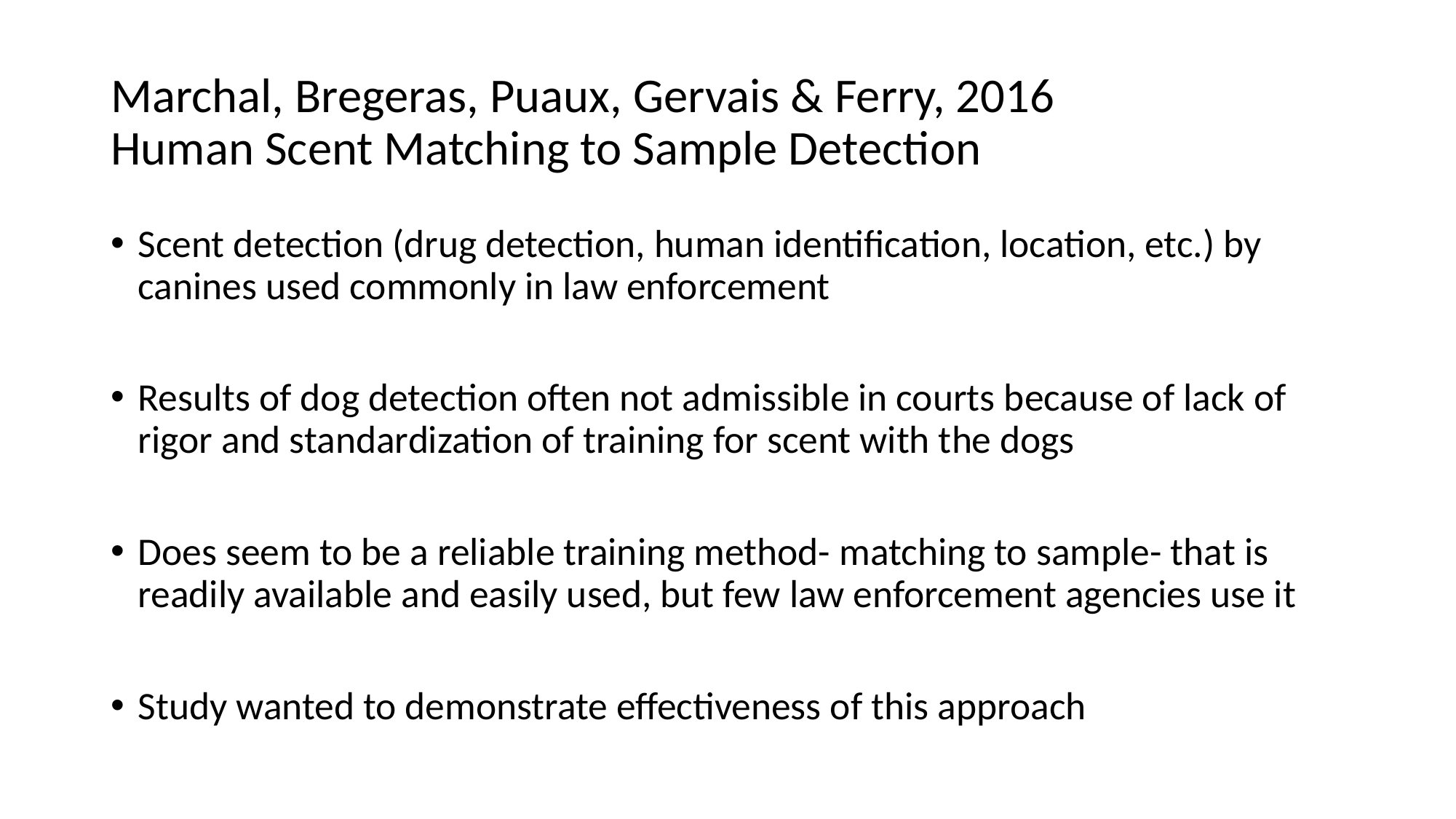

# Marchal, Bregeras, Puaux, Gervais & Ferry, 2016 Human Scent Matching to Sample Detection
Scent detection (drug detection, human identification, location, etc.) by canines used commonly in law enforcement

Results of dog detection often not admissible in courts because of lack of rigor and standardization of training for scent with the dogs

Does seem to be a reliable training method- matching to sample- that is readily available and easily used, but few law enforcement agencies use it

Study wanted to demonstrate effectiveness of this approach